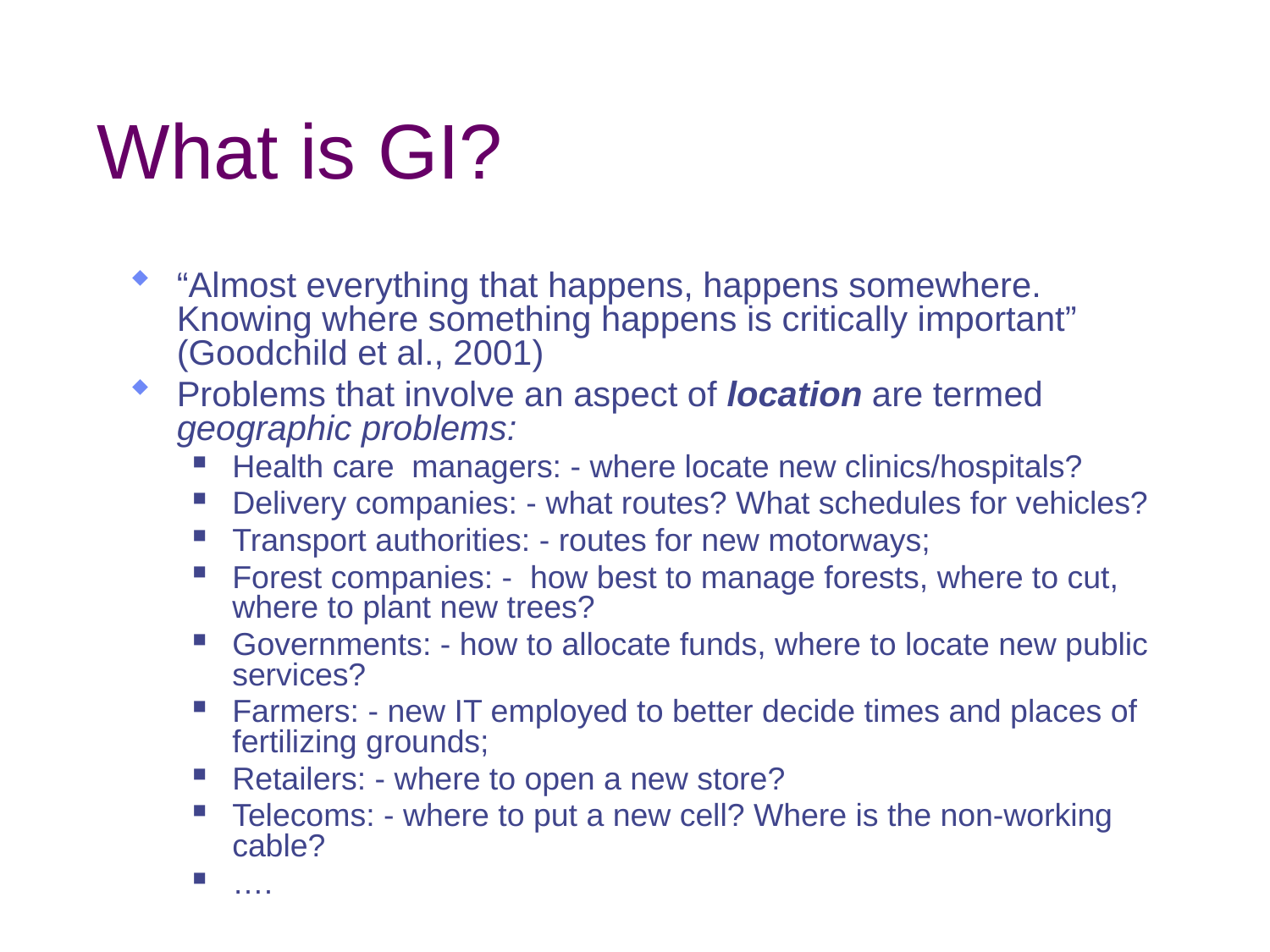

# What is GI?
“Almost everything that happens, happens somewhere. Knowing where something happens is critically important” (Goodchild et al., 2001)
Problems that involve an aspect of location are termed geographic problems:
Health care  managers: - where locate new clinics/hospitals?
Delivery companies: - what routes? What schedules for vehicles?
Transport authorities: - routes for new motorways;
Forest companies: -  how best to manage forests, where to cut, where to plant new trees?
Governments: - how to allocate funds, where to locate new public services?
Farmers: - new IT employed to better decide times and places of fertilizing grounds;
Retailers: - where to open a new store?
Telecoms: - where to put a new cell? Where is the non-working cable?
….